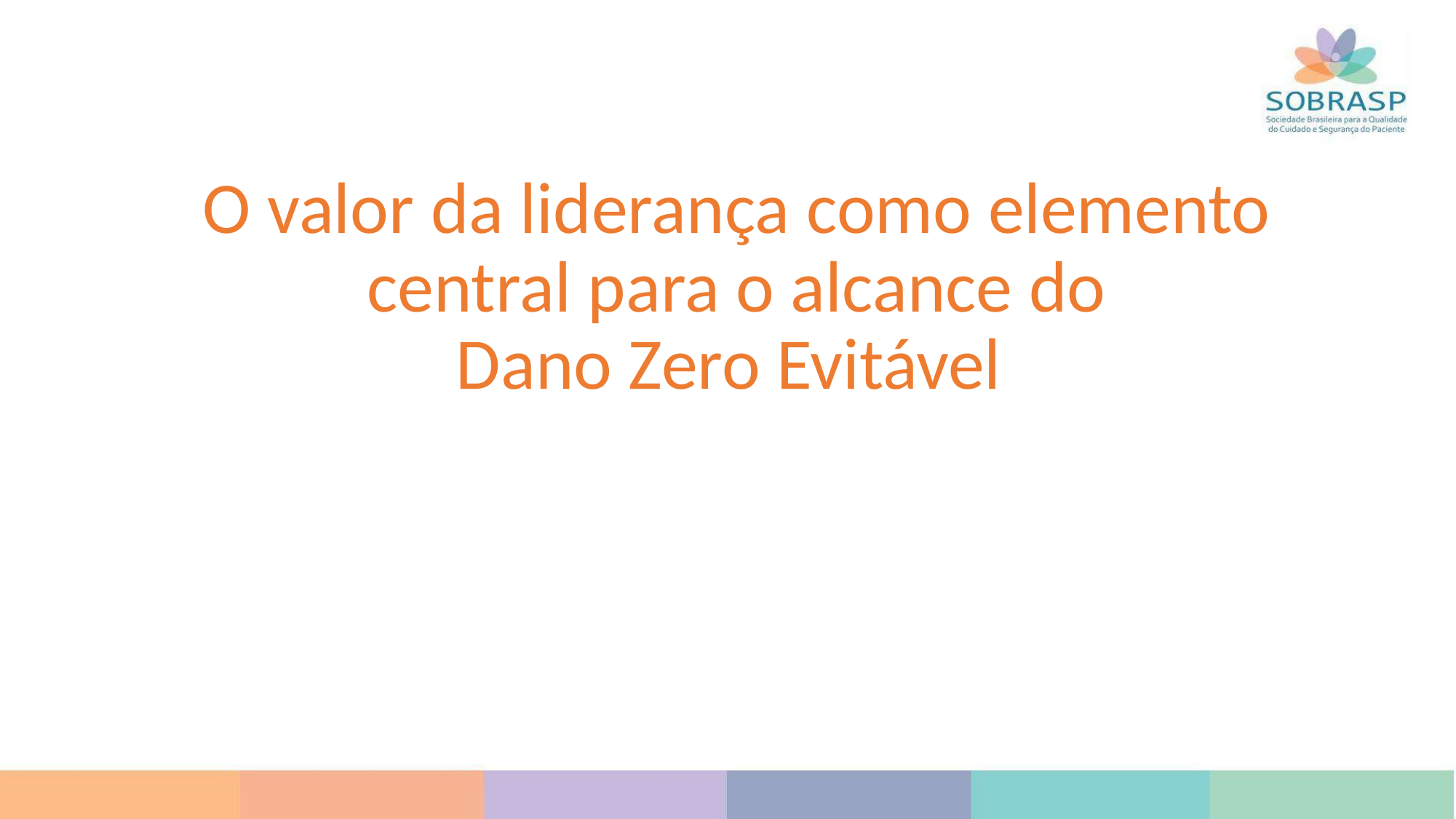

# O valor da liderança como elemento central para o alcance do
Dano Zero Evitável